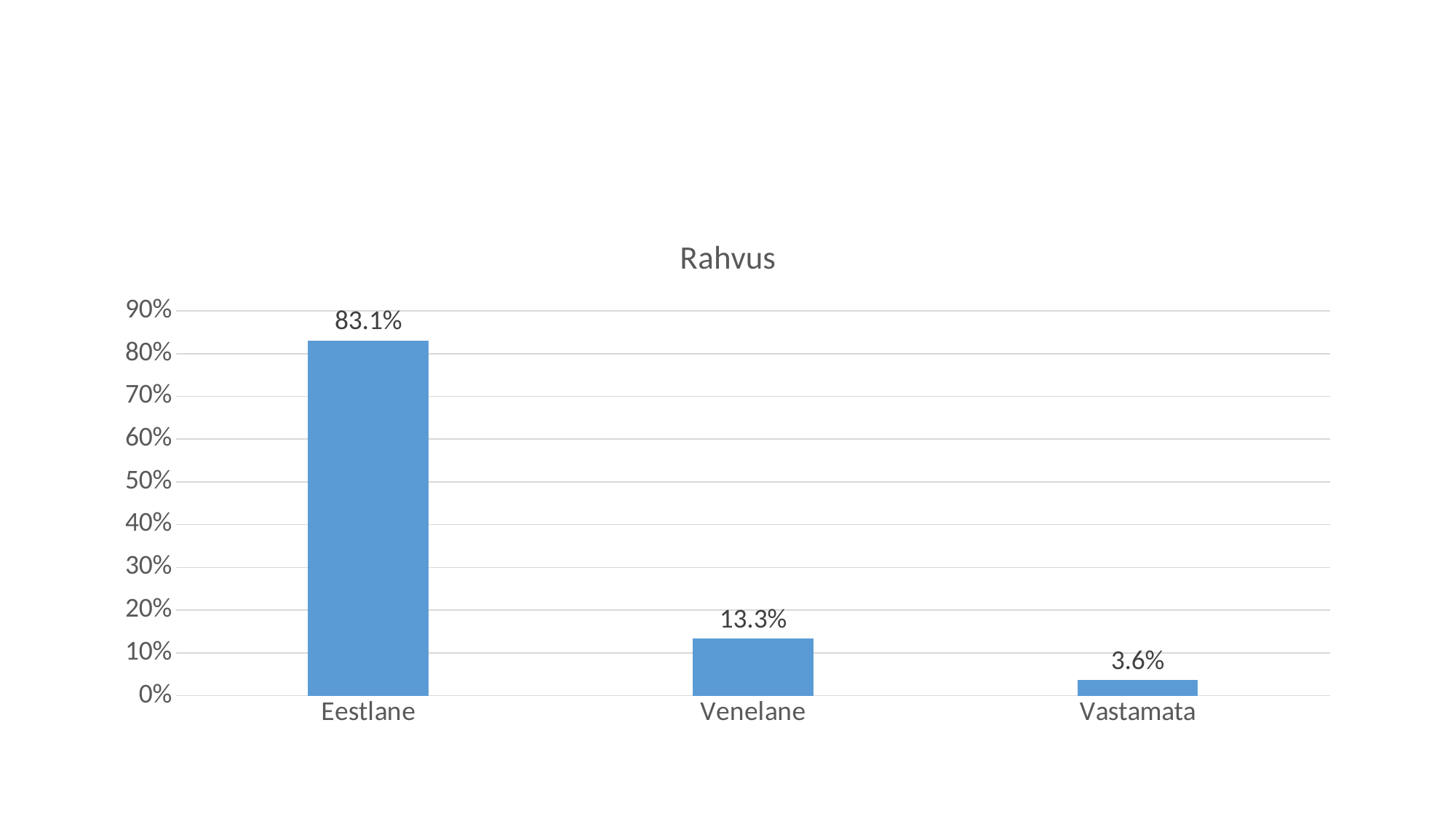

#

### Chart: Rahvus

| Category |  |
|---|---|
| Eestlane | 0.831 |
| Venelane | 0.133 |
| Vastamata | 0.036 |